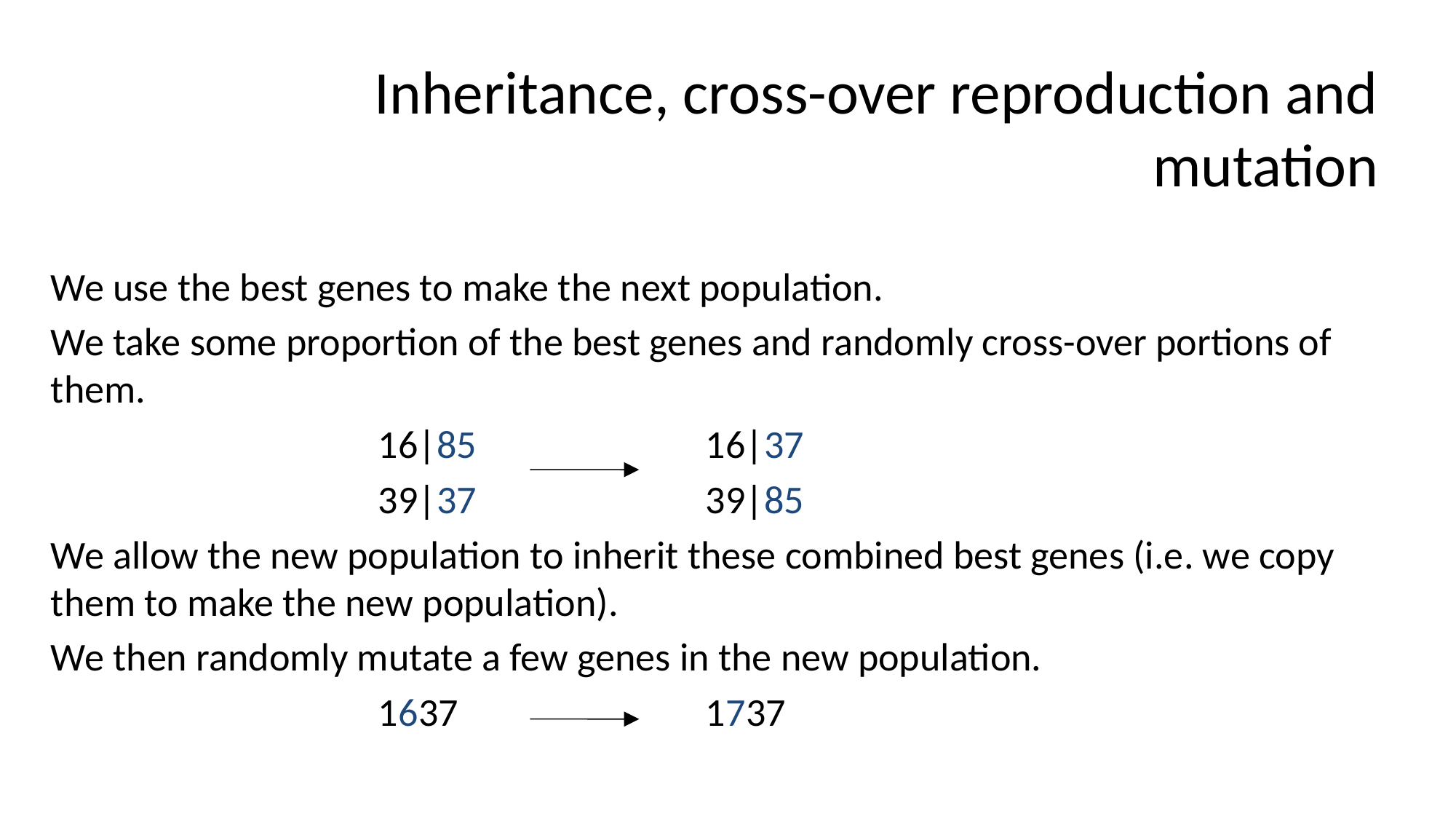

# Inheritance, cross-over reproduction and mutation
We use the best genes to make the next population.
We take some proportion of the best genes and randomly cross-over portions of them.
 			16|85			16|37
 			39|37			39|85
We allow the new population to inherit these combined best genes (i.e. we copy them to make the new population).
We then randomly mutate a few genes in the new population.
 			1637			1737